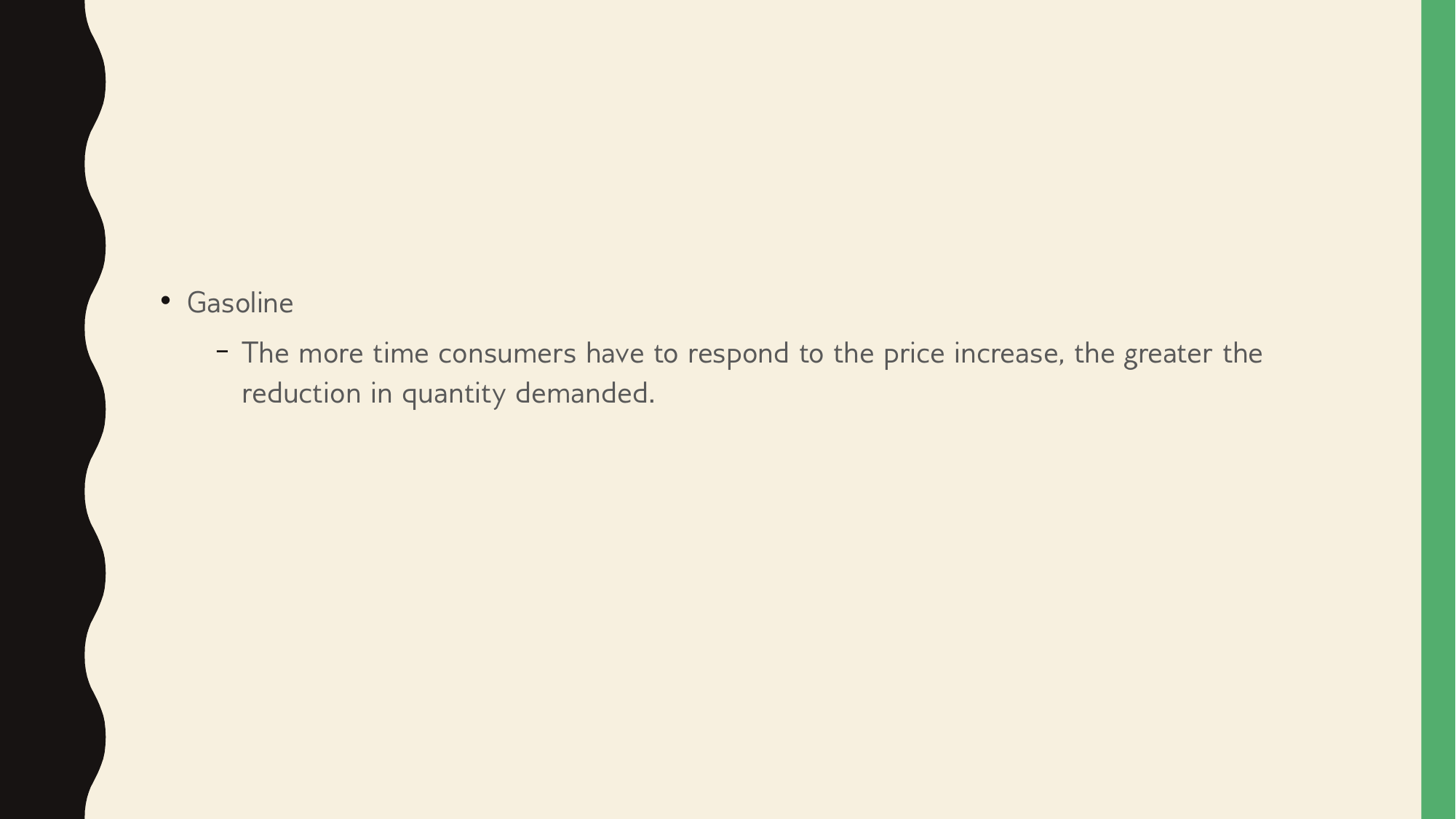

#
Gasoline
The more time consumers have to respond to the price increase, the greater the reduction in quantity demanded.